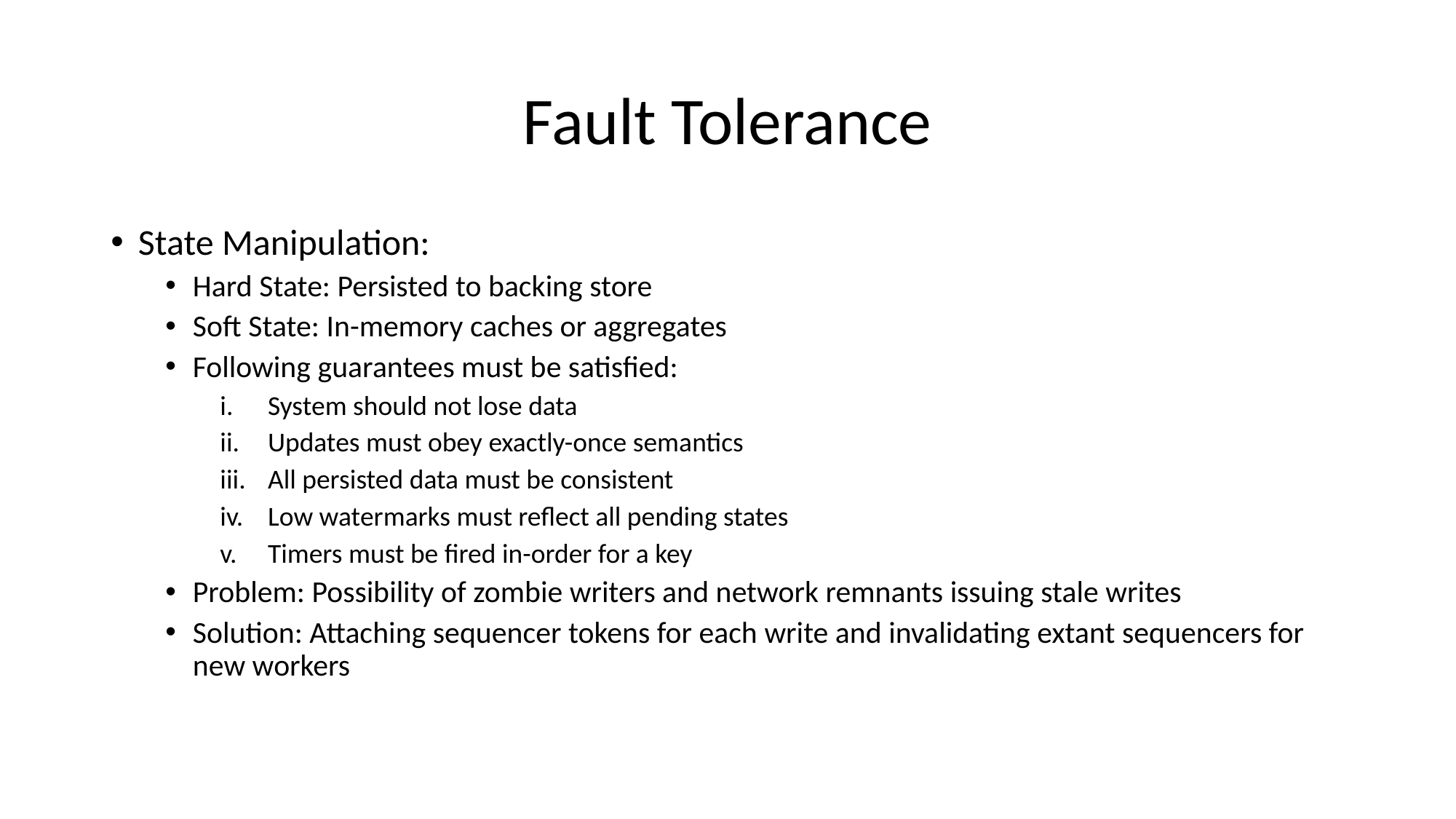

# Fault Tolerance
State Manipulation:
Hard State: Persisted to backing store
Soft State: In-memory caches or aggregates
Following guarantees must be satisfied:
System should not lose data
Updates must obey exactly-once semantics
All persisted data must be consistent
Low watermarks must reflect all pending states
Timers must be fired in-order for a key
Problem: Possibility of zombie writers and network remnants issuing stale writes
Solution: Attaching sequencer tokens for each write and invalidating extant sequencers for new workers